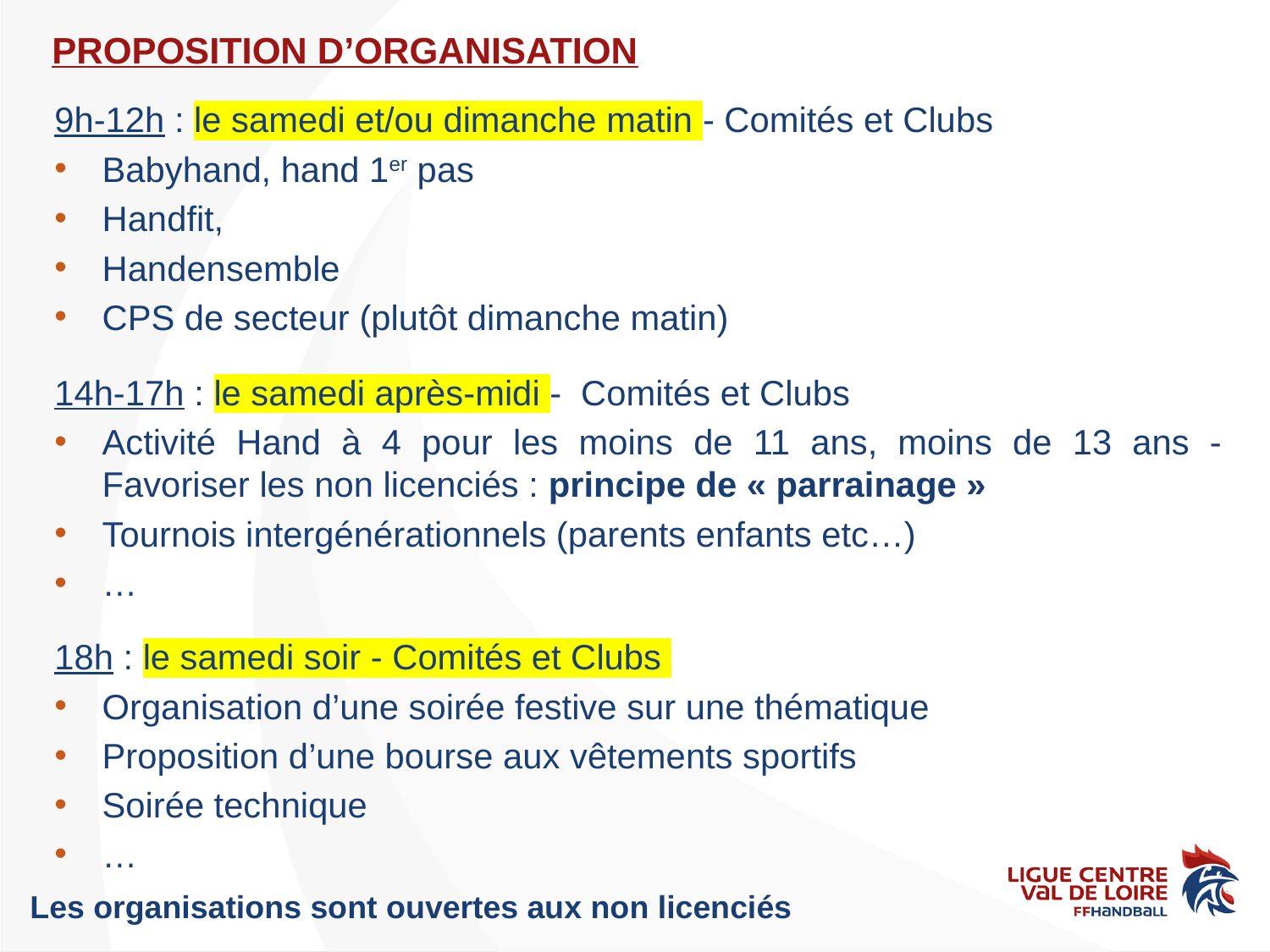

# PROPOSITION D’ORGANISATION
9h-12h : le samedi et/ou dimanche matin - Comités et Clubs
Babyhand, hand 1er pas
Handfit,
Handensemble
CPS de secteur (plutôt dimanche matin)

14h-17h : le samedi après-midi -  Comités et Clubs
Activité Hand à 4 pour les moins de 11 ans, moins de 13 ans - Favoriser les non licenciés : principe de « parrainage »
Tournois intergénérationnels (parents enfants etc…)
…

18h : le samedi soir - Comités et Clubs
Organisation d’une soirée festive sur une thématique
Proposition d’une bourse aux vêtements sportifs
Soirée technique
…
Les organisations sont ouvertes aux non licenciés